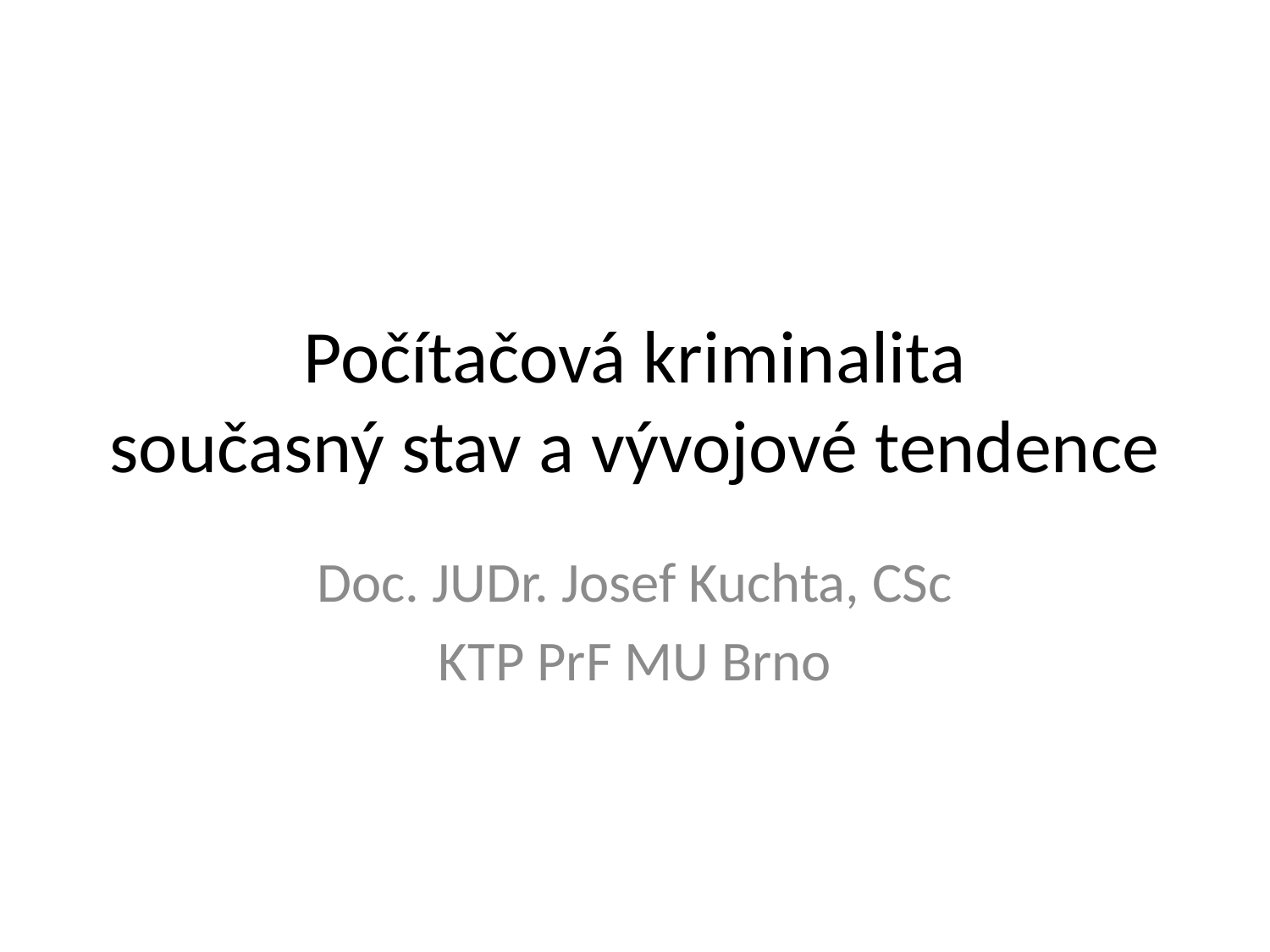

# Počítačová kriminalita současný stav a vývojové tendence
Doc. JUDr. Josef Kuchta, CSc
KTP PrF MU Brno